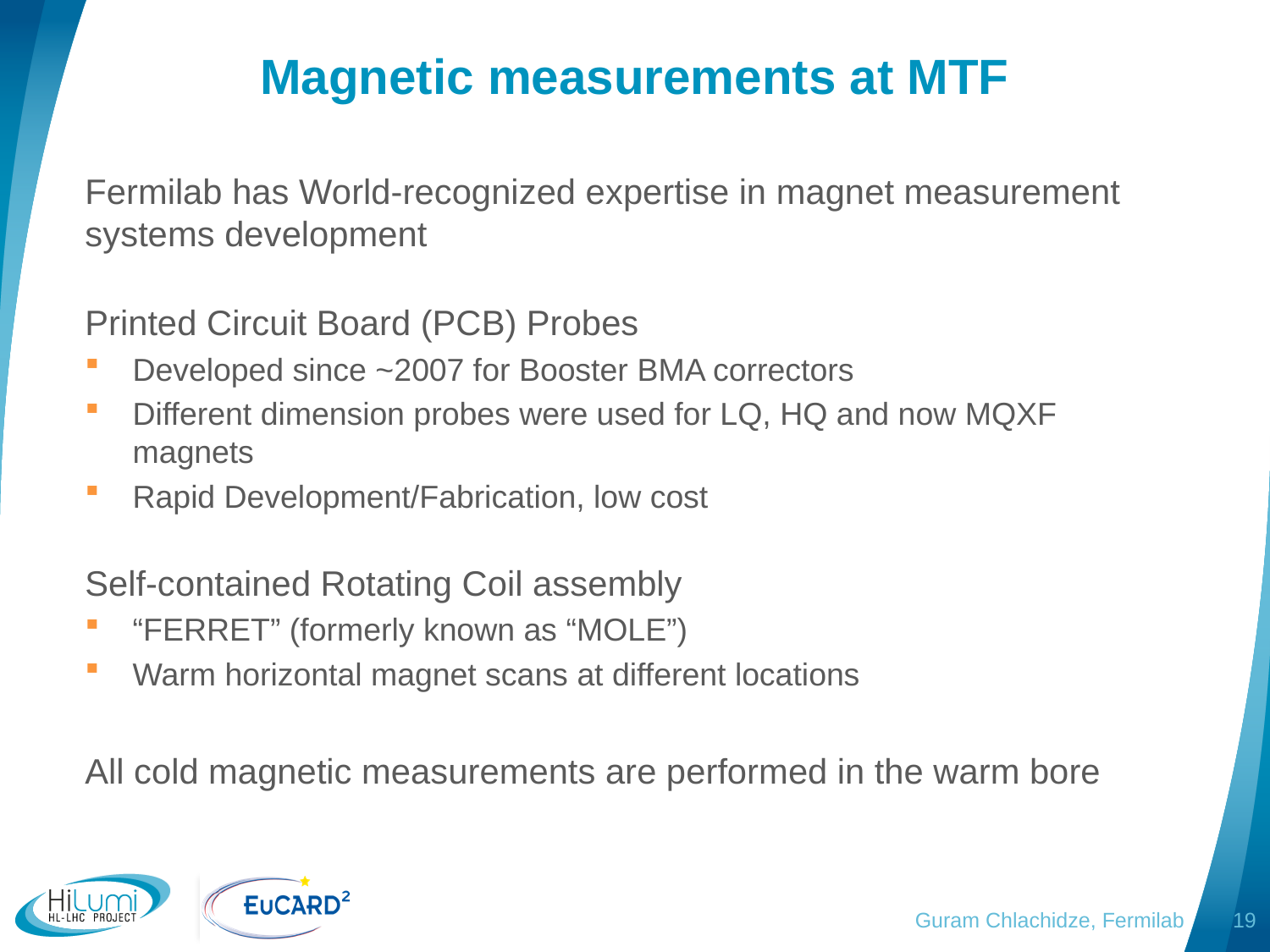

# Magnetic measurements at MTF
Fermilab has World-recognized expertise in magnet measurement systems development

Printed Circuit Board (PCB) Probes
Developed since ~2007 for Booster BMA correctors
Different dimension probes were used for LQ, HQ and now MQXF magnets
Rapid Development/Fabrication, low cost

Self-contained Rotating Coil assembly
“FERRET” (formerly known as “MOLE”)
Warm horizontal magnet scans at different locations

All cold magnetic measurements are performed in the warm bore
Guram Chlachidze, Fermilab
19